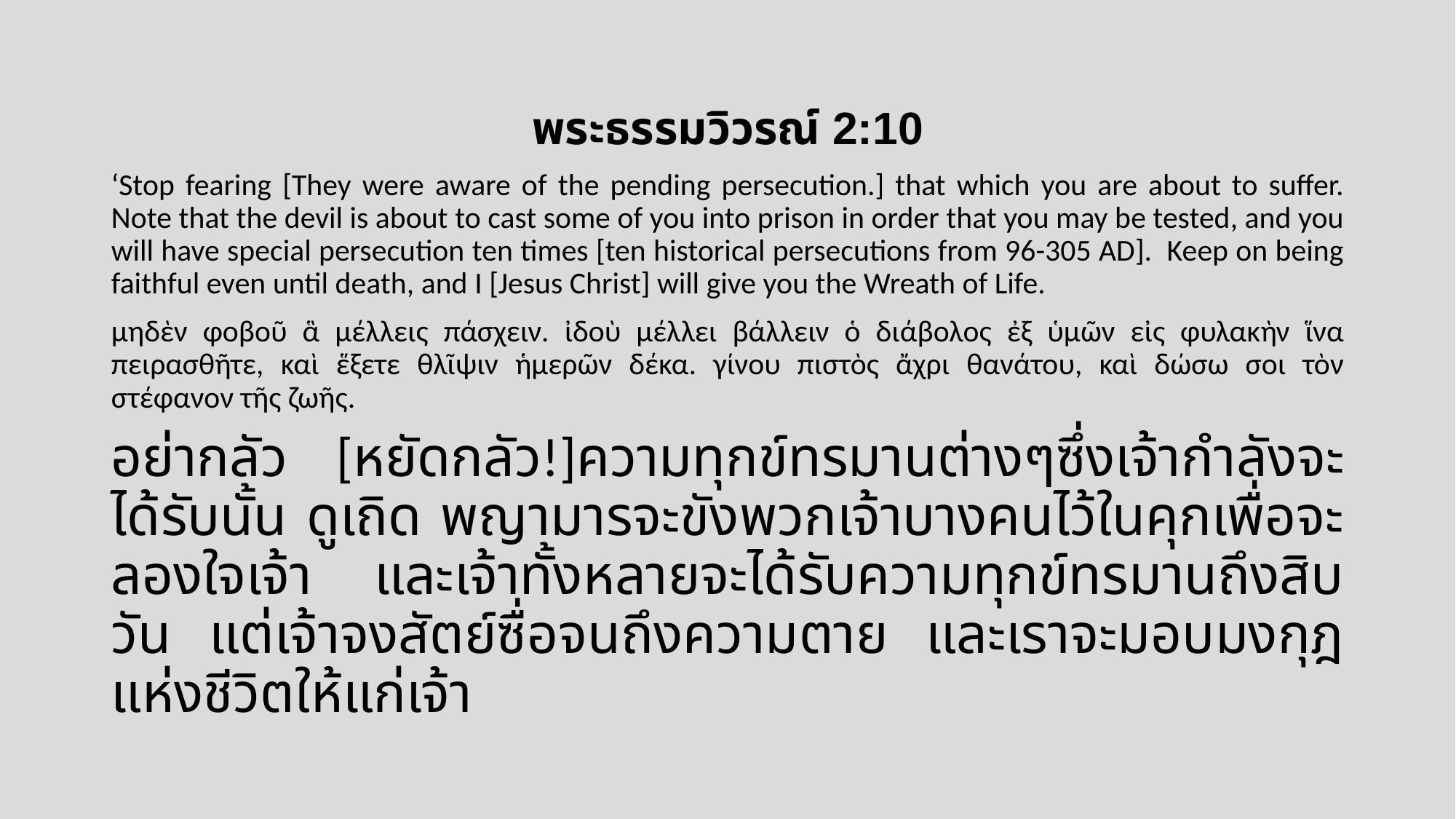

พระธรรมวิวรณ์ 2:10
‘Stop fearing [They were aware of the pending persecution.] that which you are about to suffer. Note that the devil is about to cast some of you into prison in order that you may be tested, and you will have special persecution ten times [ten historical persecutions from 96-305 AD].  Keep on being faithful even until death, and I [Jesus Christ] will give you the Wreath of Life.
µηδὲν φοβοῦ ἃ µέλλεις πάσχειν. ἰδοὺ µέλλει βάλλειν ὁ διάβολος ἐξ ὑµῶν εἰς φυλακὴν ἵνα πειρασθῆτε, καὶ ἕξετε θλῖψιν ἡµερῶν δέκα. γίνου πιστὸς ἄχρι θανάτου, καὶ δώσω σοι τὸν στέφανον τῆς ζωῆς.
อย่ากลัว [หยัดกลัว!]ความทุกข์ทรมานต่างๆซึ่งเจ้ากำลังจะได้รับนั้น ดูเถิด พญามารจะขังพวกเจ้าบางคนไว้ในคุกเพื่อจะลองใจเจ้า และเจ้าทั้งหลายจะได้รับความทุกข์ทรมานถึงสิบวัน แต่เจ้าจงสัตย์ซื่อจนถึงความตาย และเราจะมอบมงกุฎแห่งชีวิตให้แก่เจ้า